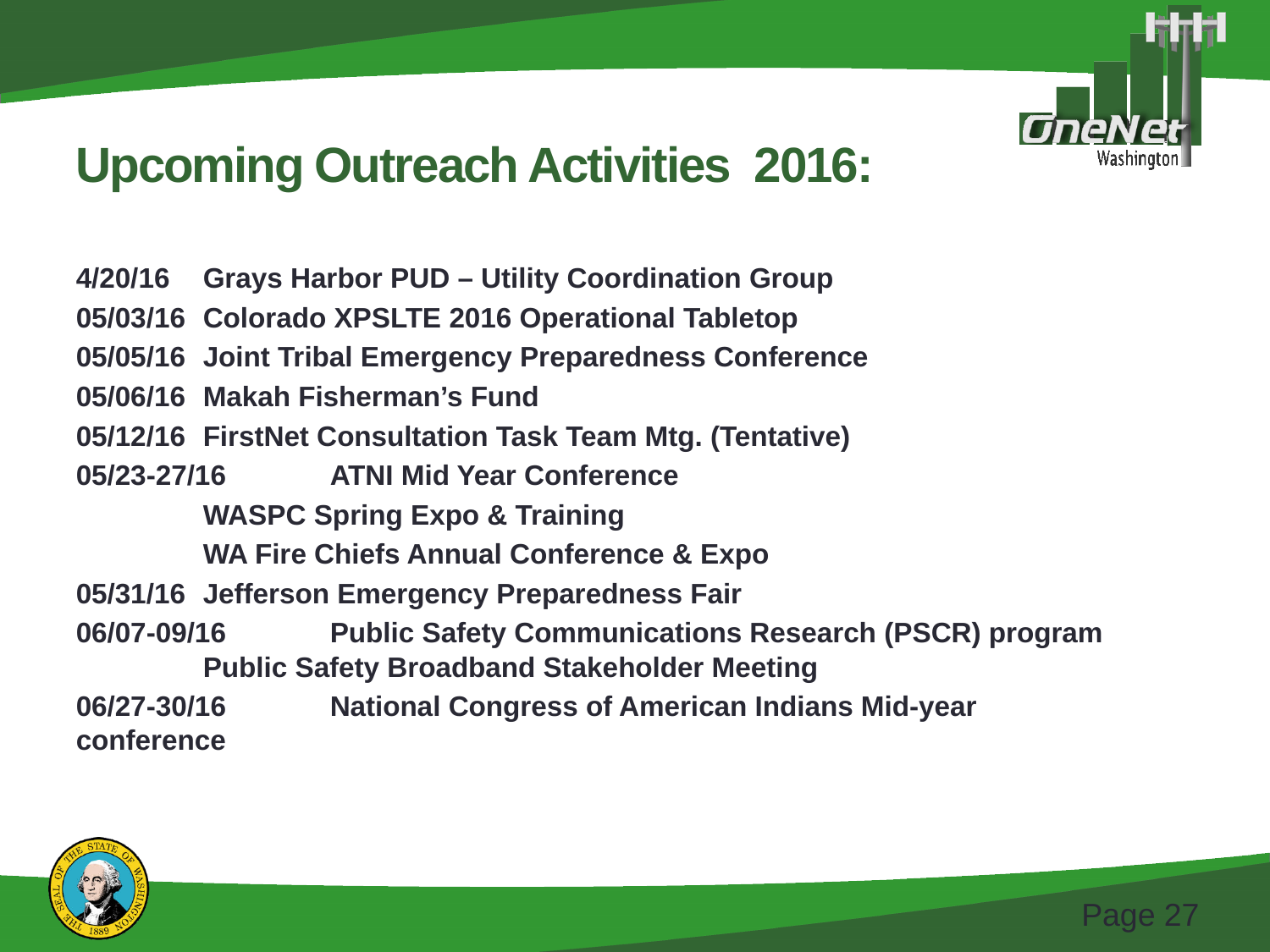

# Upcoming Outreach Activities  2016:
4/20/16 	Grays Harbor PUD – Utility Coordination Group
05/03/16	Colorado XPSLTE 2016 Operational Tabletop
05/05/16	Joint Tribal Emergency Preparedness Conference
05/06/16	Makah Fisherman’s Fund
05/12/16 	FirstNet Consultation Task Team Mtg. (Tentative)
05/23-27/16	ATNI Mid Year Conference
	WASPC Spring Expo & Training
	WA Fire Chiefs Annual Conference & Expo
05/31/16	Jefferson Emergency Preparedness Fair
06/07-09/16	Public Safety Communications Research (PSCR) program 	Public Safety Broadband Stakeholder Meeting
06/27-30/16	National Congress of American Indians Mid-year 	conference